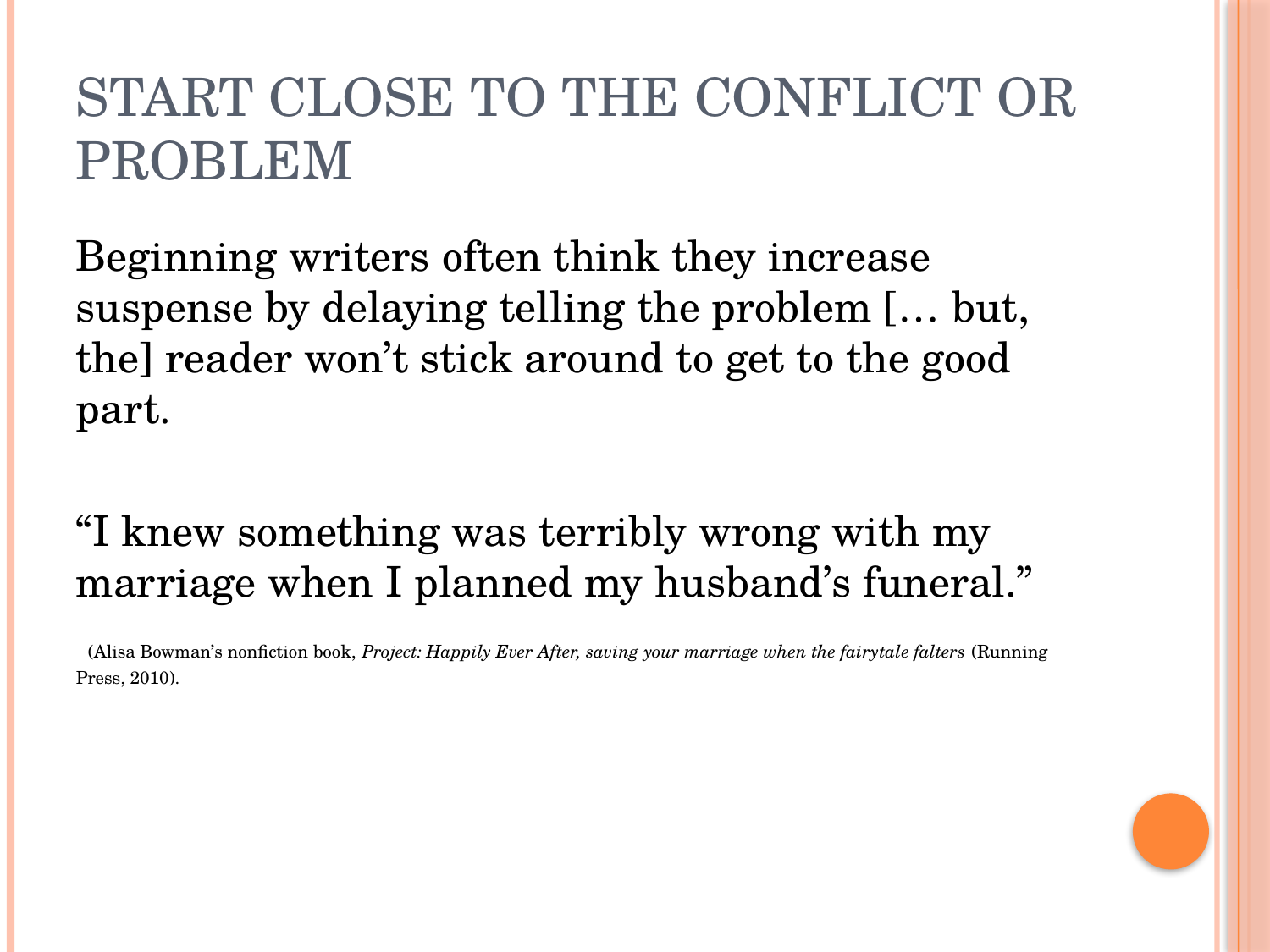

# Start close to the conflict or problem
Beginning writers often think they increase suspense by delaying telling the problem [… but, the] reader won’t stick around to get to the good part.

“I knew something was terribly wrong with my marriage when I planned my husband’s funeral.”
 (Alisa Bowman’s nonfiction book, Project: Happily Ever After, saving your marriage when the fairytale falters (Running Press, 2010).